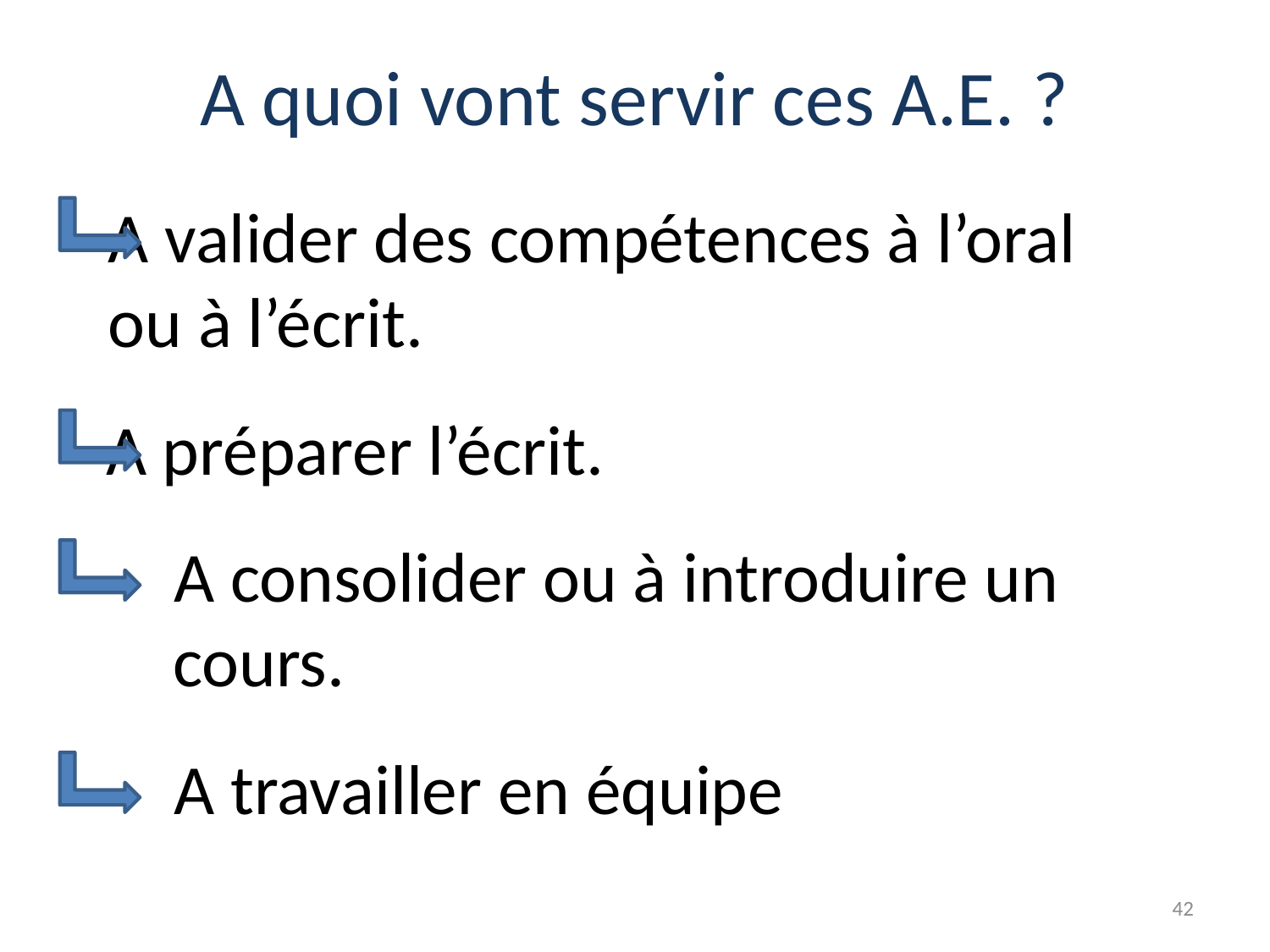

# A quoi vont servir ces A.E. ?
A valider des compétences à l’oral
ou à l’écrit.

A préparer l’écrit.

A consolider ou à introduire un cours.

A travailler en équipe

42